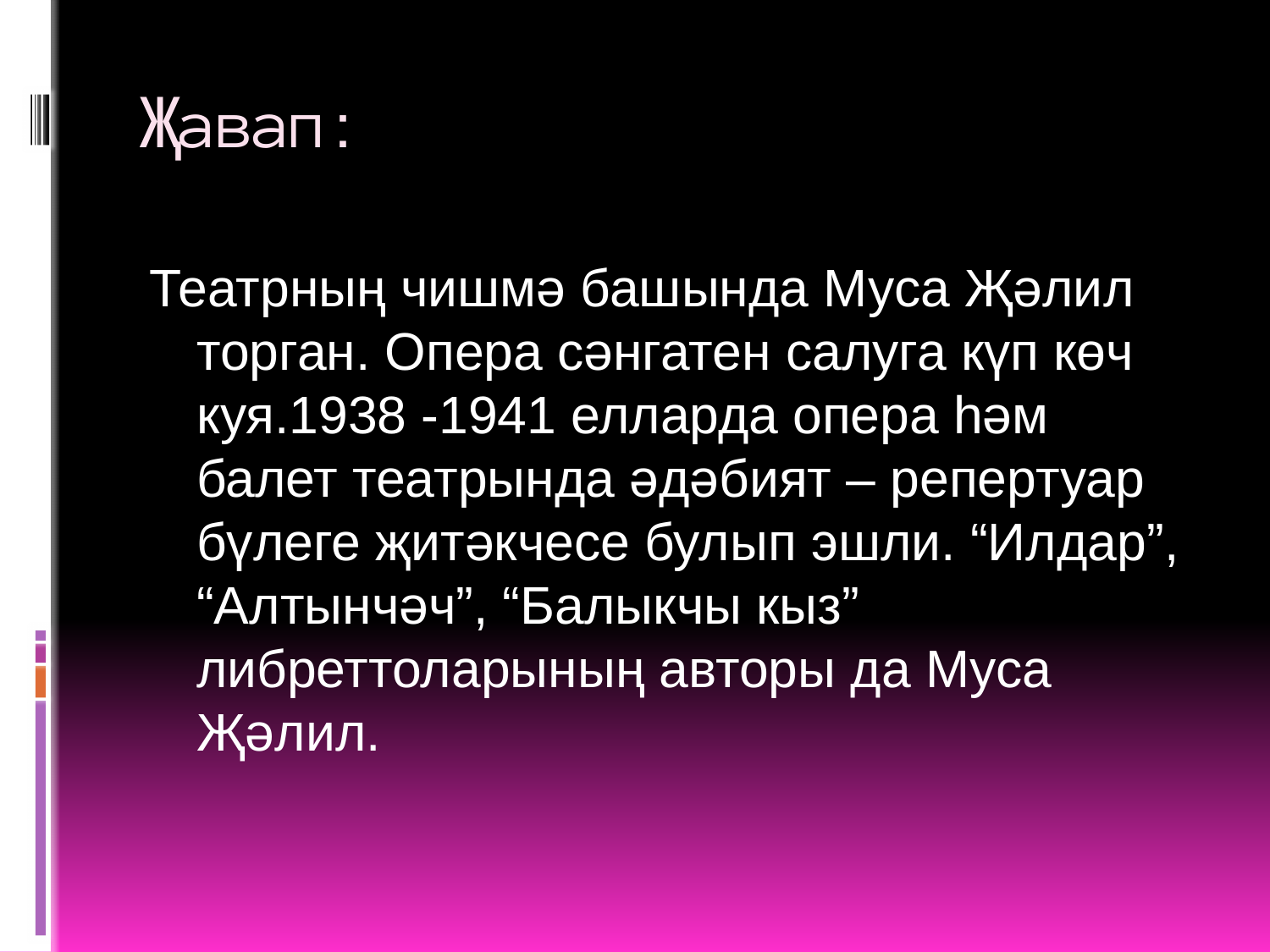

# Җавап:
Театрның чишмә башында Муса Җәлил торган. Опера сәнгатен салуга күп көч куя.1938 -1941 елларда опера һәм балет театрында әдәбият – репертуар бүлеге җитәкчесе булып эшли. “Илдар”, “Алтынчәч”, “Балыкчы кыз” либреттоларының авторы да Муса Җәлил.